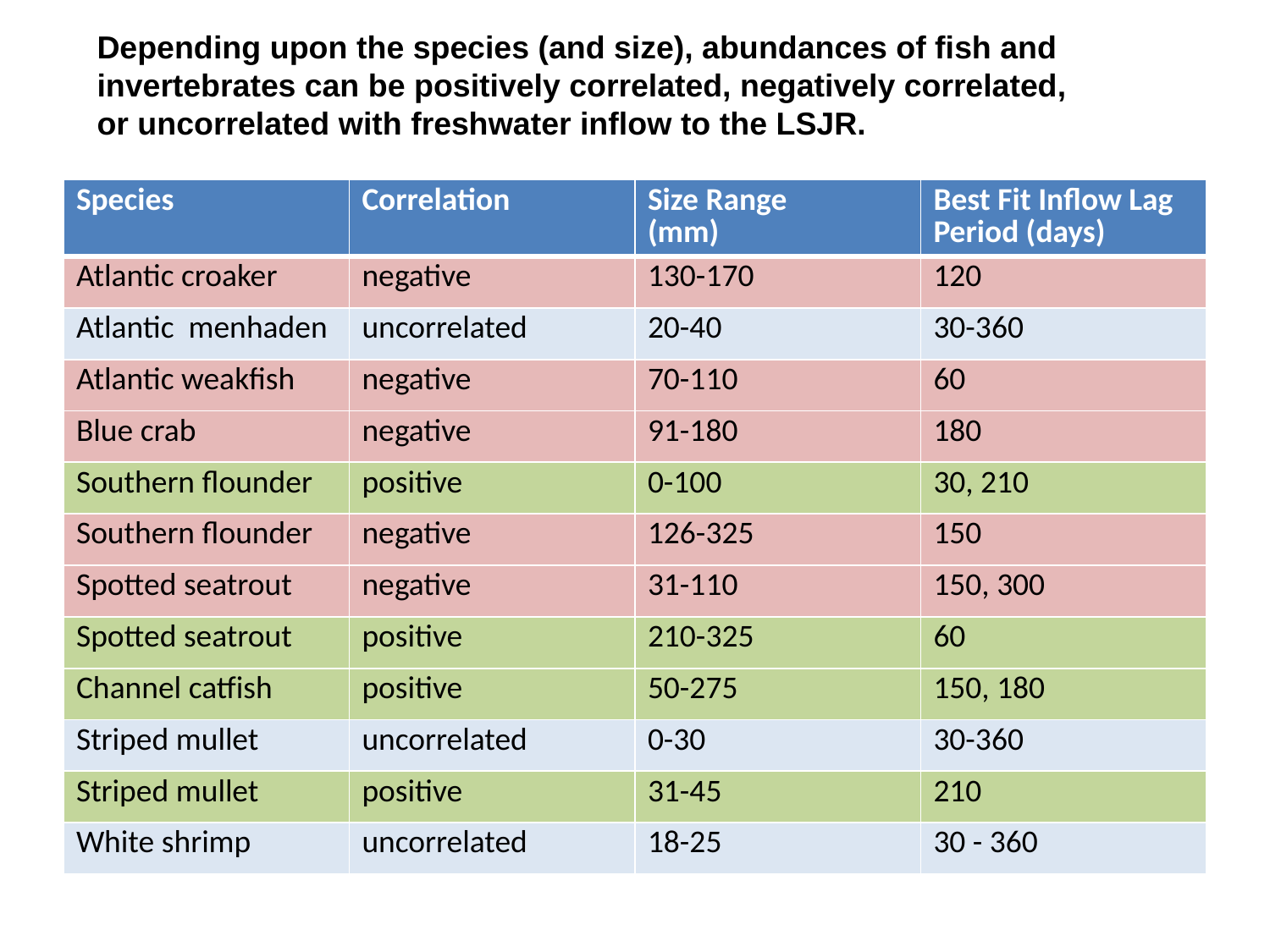

Depending upon the species (and size), abundances of fish and invertebrates can be positively correlated, negatively correlated, or uncorrelated with freshwater inflow to the LSJR.
| Species | Correlation | Size Range (mm) | Best Fit Inflow Lag Period (days) |
| --- | --- | --- | --- |
| Atlantic croaker | negative | 130-170 | 120 |
| Atlantic menhaden | uncorrelated | 20-40 | 30-360 |
| Atlantic weakfish | negative | 70-110 | 60 |
| Blue crab | negative | 91-180 | 180 |
| Southern flounder | positive | 0-100 | 30, 210 |
| Southern flounder | negative | 126-325 | 150 |
| Spotted seatrout | negative | 31-110 | 150, 300 |
| Spotted seatrout | positive | 210-325 | 60 |
| Channel catfish | positive | 50-275 | 150, 180 |
| Striped mullet | uncorrelated | 0-30 | 30-360 |
| Striped mullet | positive | 31-45 | 210 |
| White shrimp | uncorrelated | 18-25 | 30 - 360 |